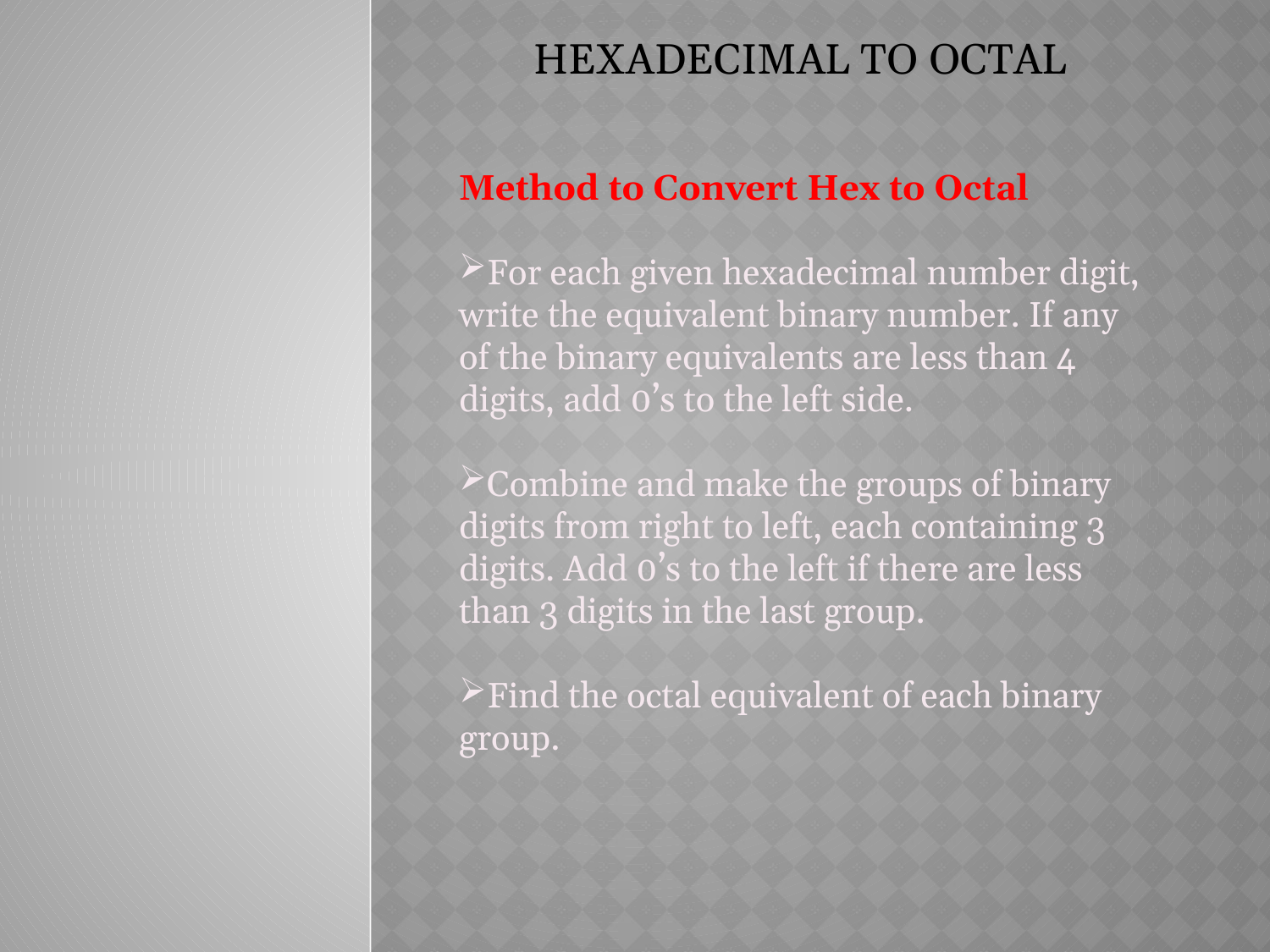

Method to Convert Hex to Octal

For each given hexadecimal number digit, write the equivalent binary number. If any of the binary equivalents are less than 4 digits, add 0’s to the left side.

Combine and make the groups of binary digits from right to left, each containing 3 digits. Add 0’s to the left if there are less than 3 digits in the last group.

Find the octal equivalent of each binary group.

# Hexadecimal To Octal